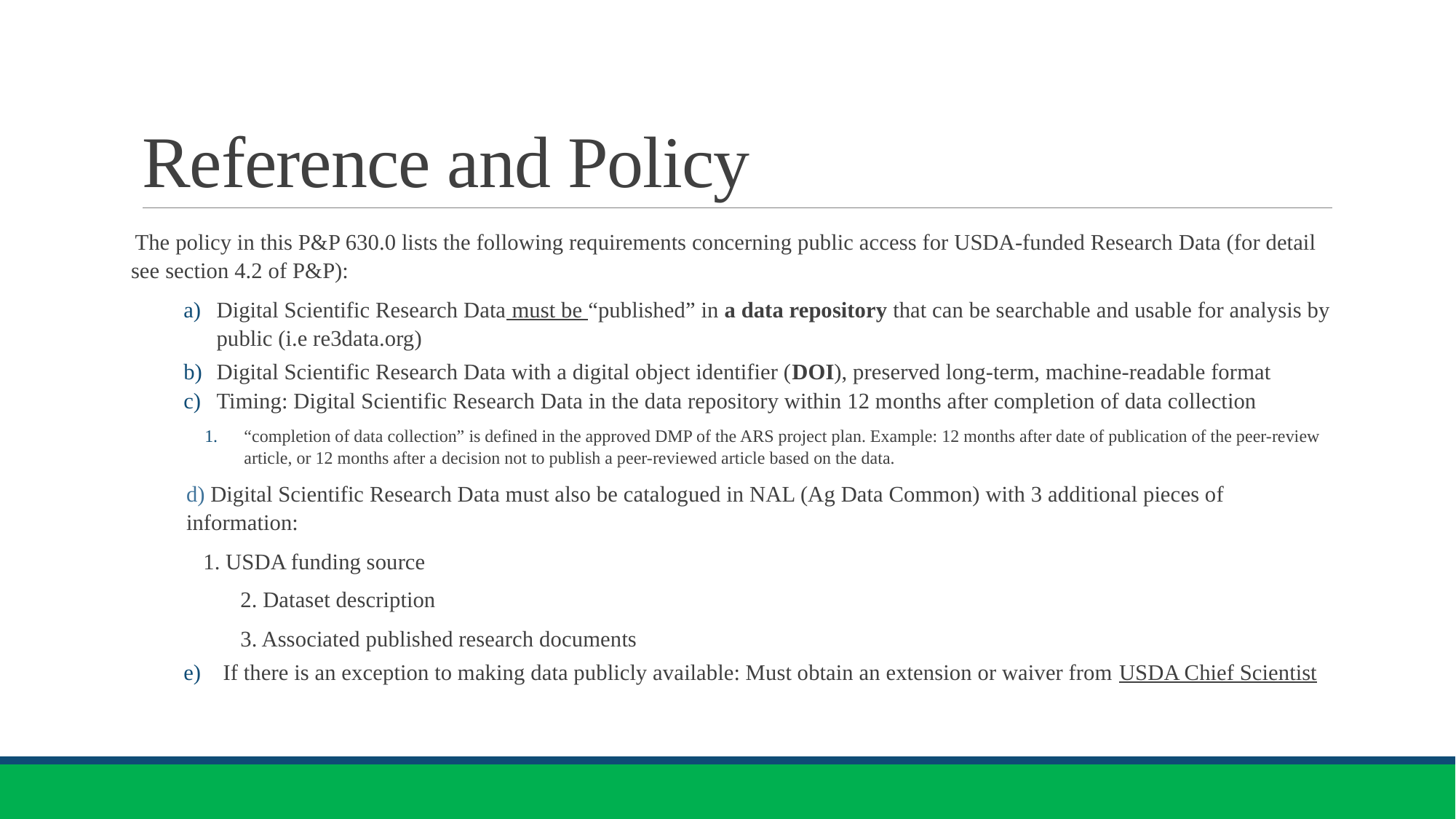

# Reference and Policy
The policy in this P&P 630.0 lists the following requirements concerning public access for USDA-funded Research Data (for detail see section 4.2 of P&P):
Digital Scientific Research Data must be “published” in a data repository that can be searchable and usable for analysis by public (i.e re3data.org)
Digital Scientific Research Data with a digital object identifier (DOI), preserved long-term, machine-readable format
Timing: Digital Scientific Research Data in the data repository within 12 months after completion of data collection
“completion of data collection” is defined in the approved DMP of the ARS project plan. Example: 12 months after date of publication of the peer-review article, or 12 months after a decision not to publish a peer-reviewed article based on the data.
d) Digital Scientific Research Data must also be catalogued in NAL (Ag Data Common) with 3 additional pieces of 	information:
	1. USDA funding source
2. Dataset description
3. Associated published research documents
If there is an exception to making data publicly available: Must obtain an extension or waiver from USDA Chief Scientist